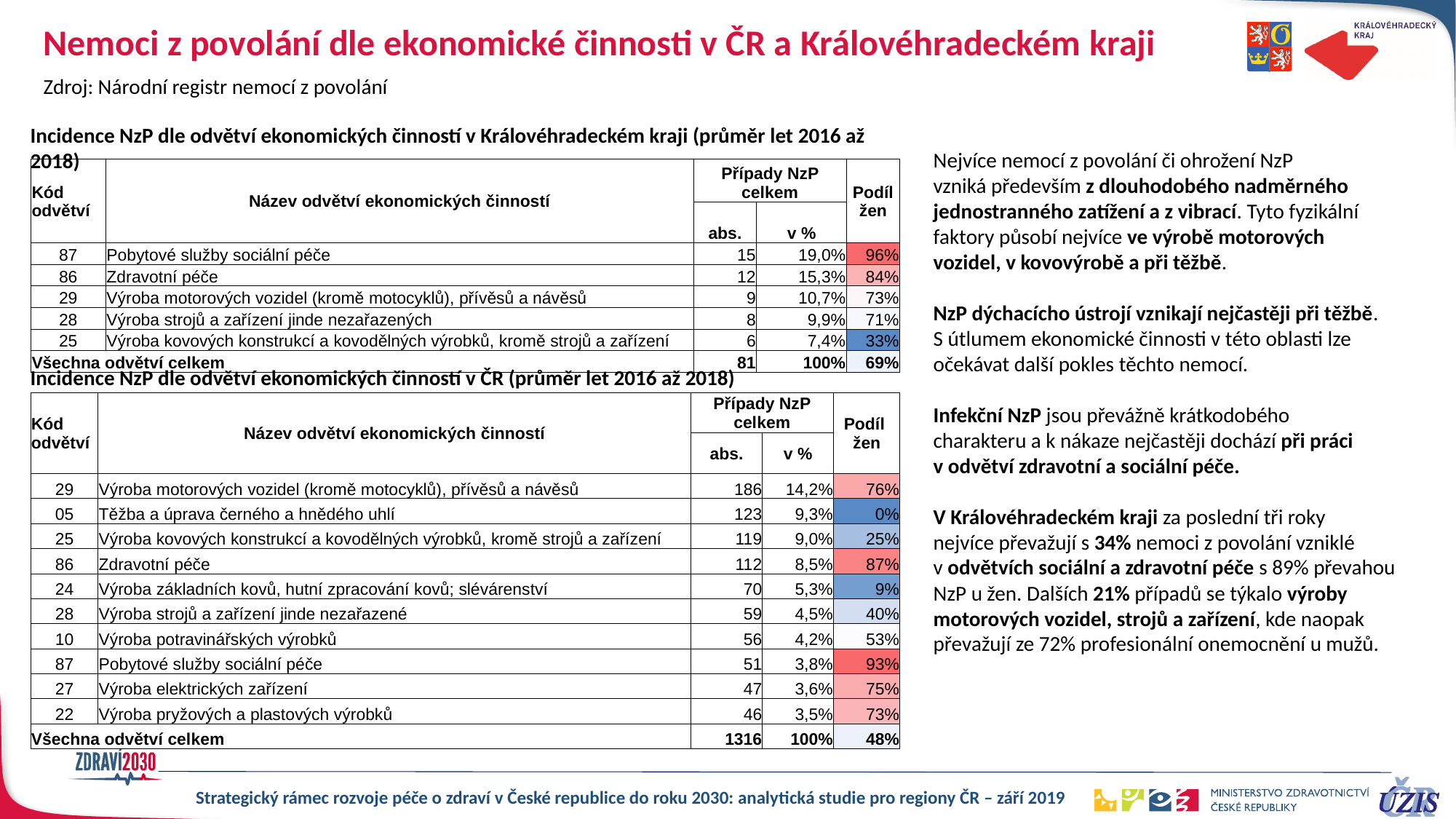

# Nemoci z povolání dle ekonomické činnosti v ČR a Královéhradeckém kraji
Zdroj: Národní registr nemocí z povolání
Incidence NzP dle odvětví ekonomických činností v Královéhradeckém kraji (průměr let 2016 až 2018)
Nejvíce nemocí z povolání či ohrožení NzP
vzniká především z dlouhodobého nadměrného
jednostranného zatížení a z vibrací. Tyto fyzikální
faktory působí nejvíce ve výrobě motorových
vozidel, v kovovýrobě a při těžbě.

NzP dýchacícho ústrojí vznikají nejčastěji při těžbě.
S útlumem ekonomické činnosti v této oblasti lze
očekávat další pokles těchto nemocí.
Infekční NzP jsou převážně krátkodobého
charakteru a k nákaze nejčastěji dochází při práci
v odvětví zdravotní a sociální péče.

V Královéhradeckém kraji za poslední tři roky
nejvíce převažují s 34% nemoci z povolání vzniklé
v odvětvích sociální a zdravotní péče s 89% převahou
NzP u žen. Dalších 21% případů se týkalo výroby
motorových vozidel, strojů a zařízení, kde naopak
převažují ze 72% profesionální onemocnění u mužů.

| Kód odvětví | Název odvětví ekonomických činností | Případy NzP celkem |  | Podíl žen |
| --- | --- | --- | --- | --- |
|  |  | abs. | v % |  |
| 87 | Pobytové služby sociální péče | 15 | 19,0% | 96% |
| 86 | Zdravotní péče | 12 | 15,3% | 84% |
| 29 | Výroba motorových vozidel (kromě motocyklů), přívěsů a návěsů | 9 | 10,7% | 73% |
| 28 | Výroba strojů a zařízení jinde nezařazených | 8 | 9,9% | 71% |
| 25 | Výroba kovových konstrukcí a kovodělných výrobků, kromě strojů a zařízení | 6 | 7,4% | 33% |
| Všechna odvětví celkem |  | 81 | 100% | 69% |
Incidence NzP dle odvětví ekonomických činností v ČR (průměr let 2016 až 2018)
| Kód odvětví | Název odvětví ekonomických činností | Případy NzP celkem |  | Podíl žen |
| --- | --- | --- | --- | --- |
|  |  | abs. | v % |  |
| 29 | Výroba motorových vozidel (kromě motocyklů), přívěsů a návěsů | 186 | 14,2% | 76% |
| 05 | Těžba a úprava černého a hnědého uhlí | 123 | 9,3% | 0% |
| 25 | Výroba kovových konstrukcí a kovodělných výrobků, kromě strojů a zařízení | 119 | 9,0% | 25% |
| 86 | Zdravotní péče | 112 | 8,5% | 87% |
| 24 | Výroba základních kovů, hutní zpracování kovů; slévárenství | 70 | 5,3% | 9% |
| 28 | Výroba strojů a zařízení jinde nezařazené | 59 | 4,5% | 40% |
| 10 | Výroba potravinářských výrobků | 56 | 4,2% | 53% |
| 87 | Pobytové služby sociální péče | 51 | 3,8% | 93% |
| 27 | Výroba elektrických zařízení | 47 | 3,6% | 75% |
| 22 | Výroba pryžových a plastových výrobků | 46 | 3,5% | 73% |
| Všechna odvětví celkem |  | 1316 | 100% | 48% |